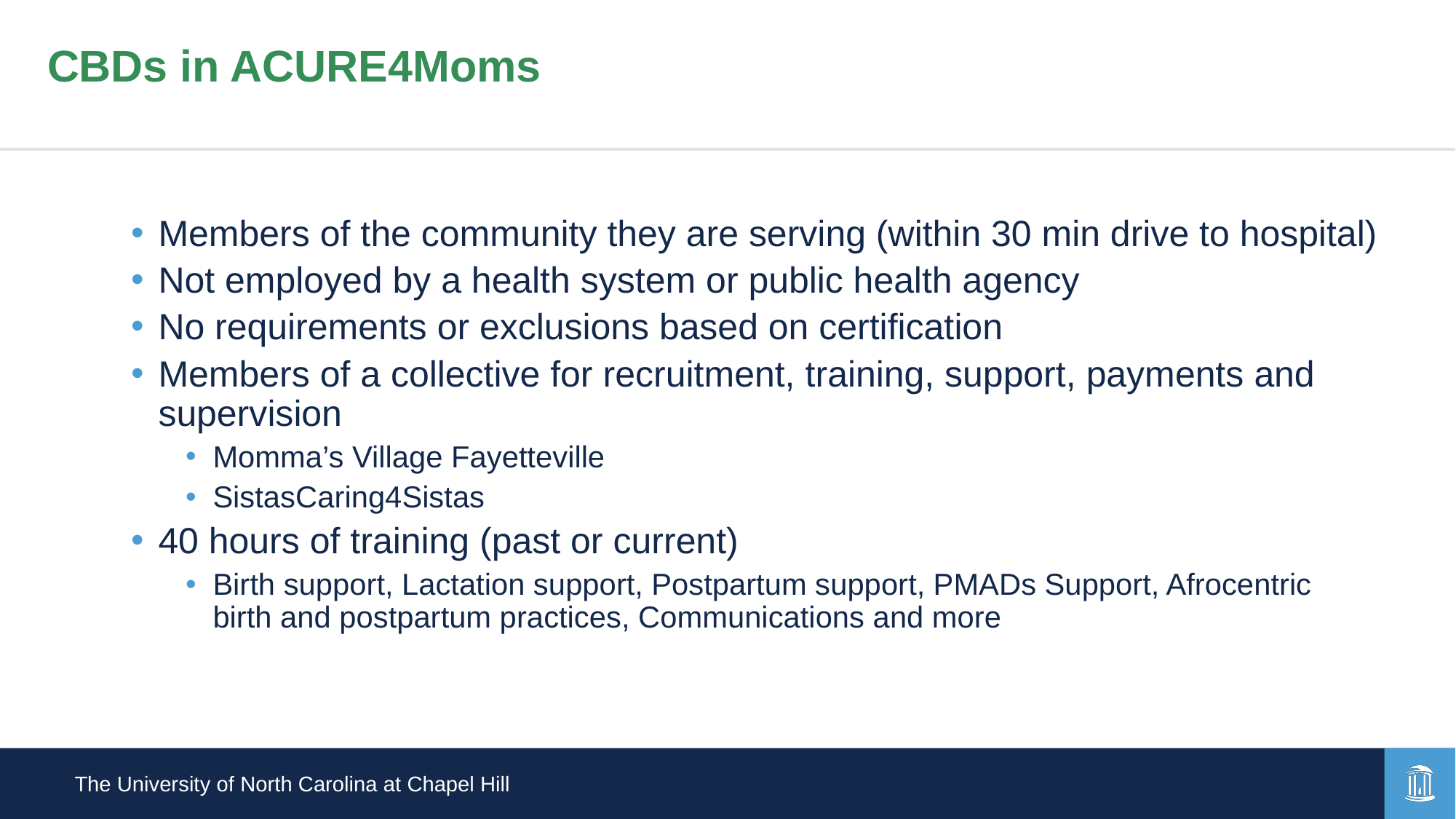

# CBDs in ACURE4Moms
Members of the community they are serving (within 30 min drive to hospital)
Not employed by a health system or public health agency
No requirements or exclusions based on certification
Members of a collective for recruitment, training, support, payments and supervision
Momma’s Village Fayetteville
SistasCaring4Sistas
40 hours of training (past or current)
Birth support, Lactation support, Postpartum support, PMADs Support, Afrocentric birth and postpartum practices, Communications and more

The University of North Carolina at Chapel Hill